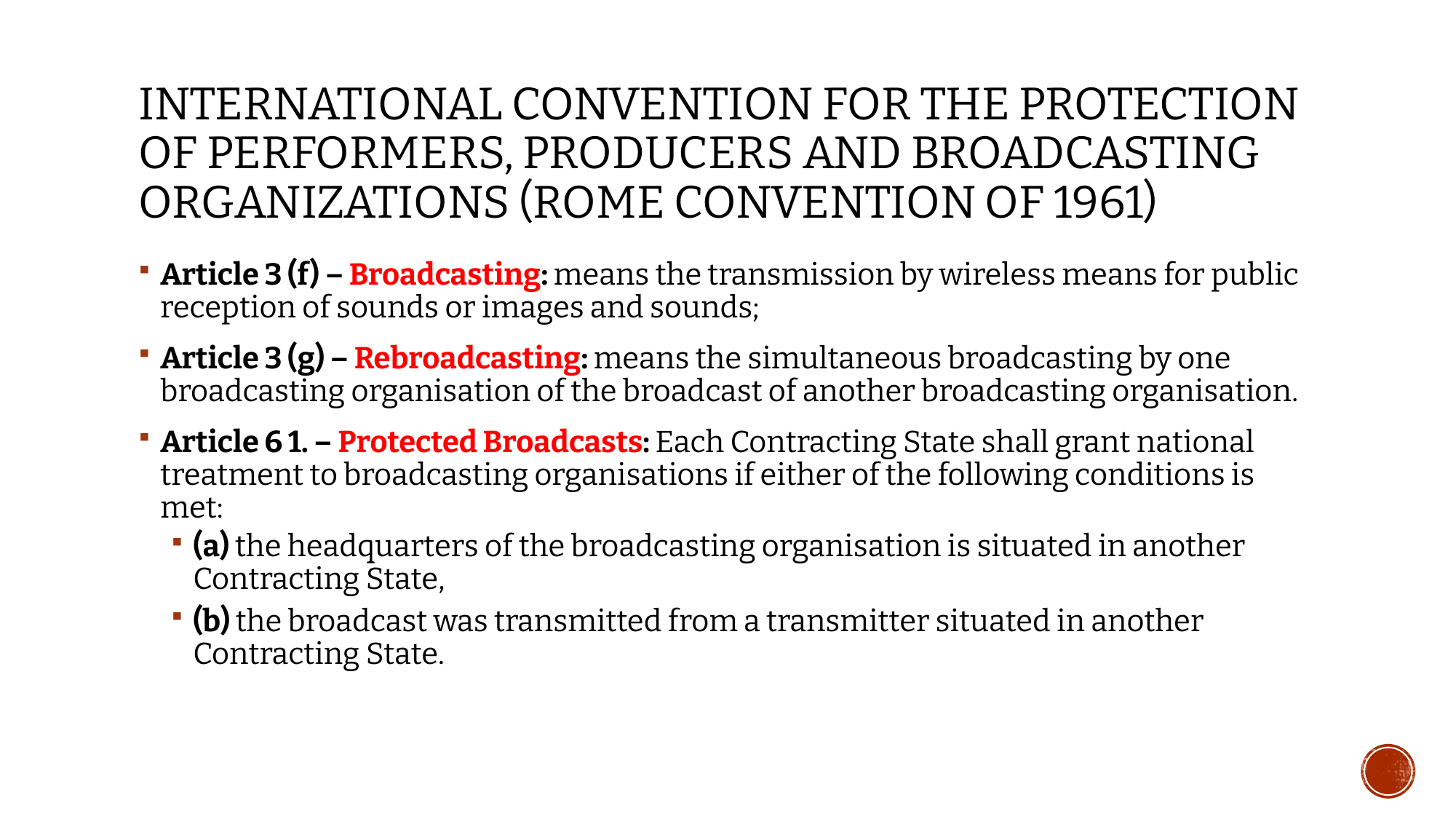

# International Convention for the protection of performers, producers and broadcasting organizations (Rome convention of 1961)
Article 3 (f) – Broadcasting: means the transmission by wireless means for public reception of sounds or images and sounds;
Article 3 (g) – Rebroadcasting: means the simultaneous broadcasting by one broadcasting organisation of the broadcast of another broadcasting organisation.
Article 6 1. – Protected Broadcasts: Each Contracting State shall grant national treatment to broadcasting organisations if either of the following conditions is met:
(a) the headquarters of the broadcasting organisation is situated in another Contracting State,
(b) the broadcast was transmitted from a transmitter situated in another Contracting State.